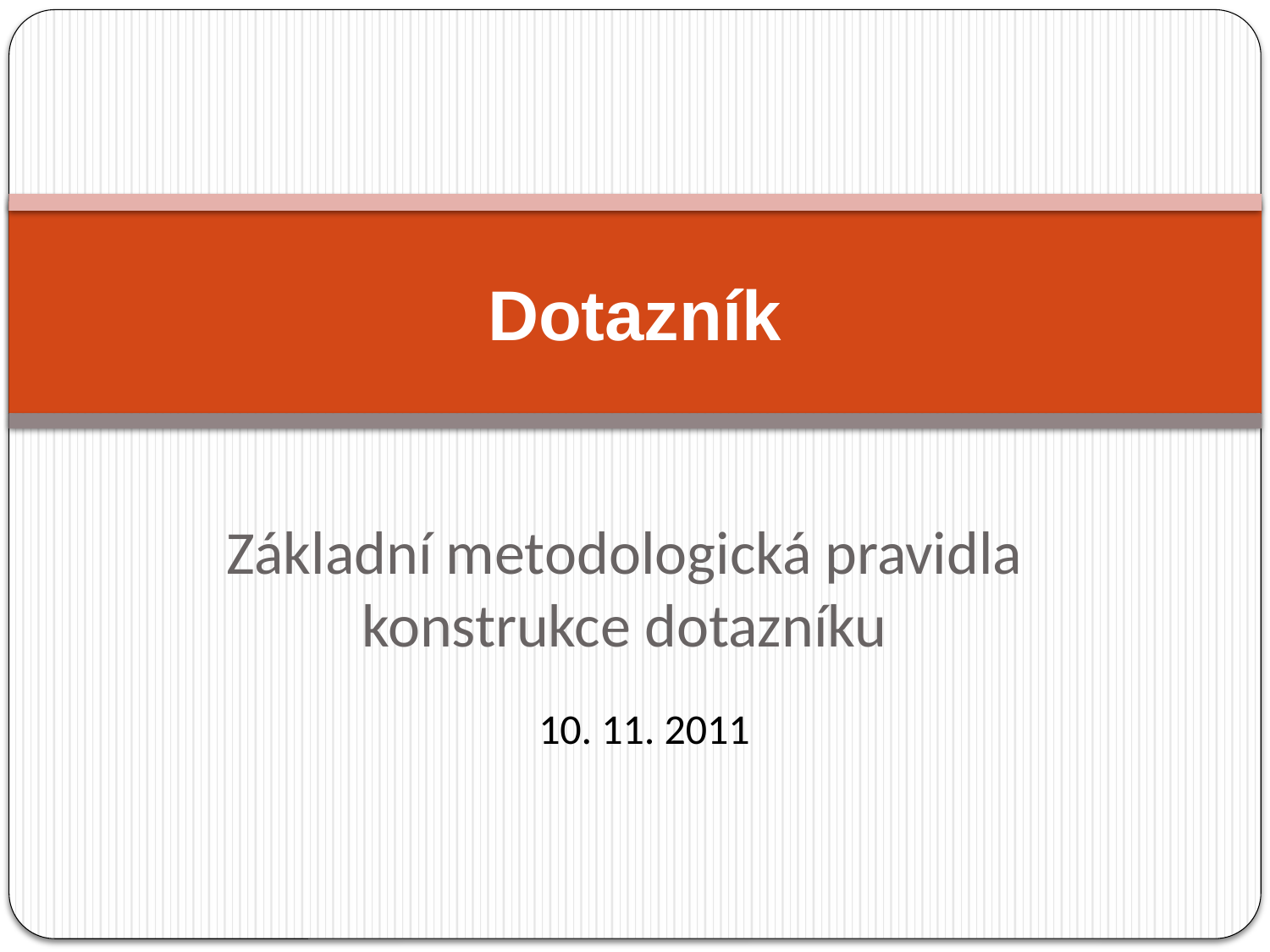

# Dotazník

Základní metodologická pravidla konstrukce dotazníku

10. 11. 2011